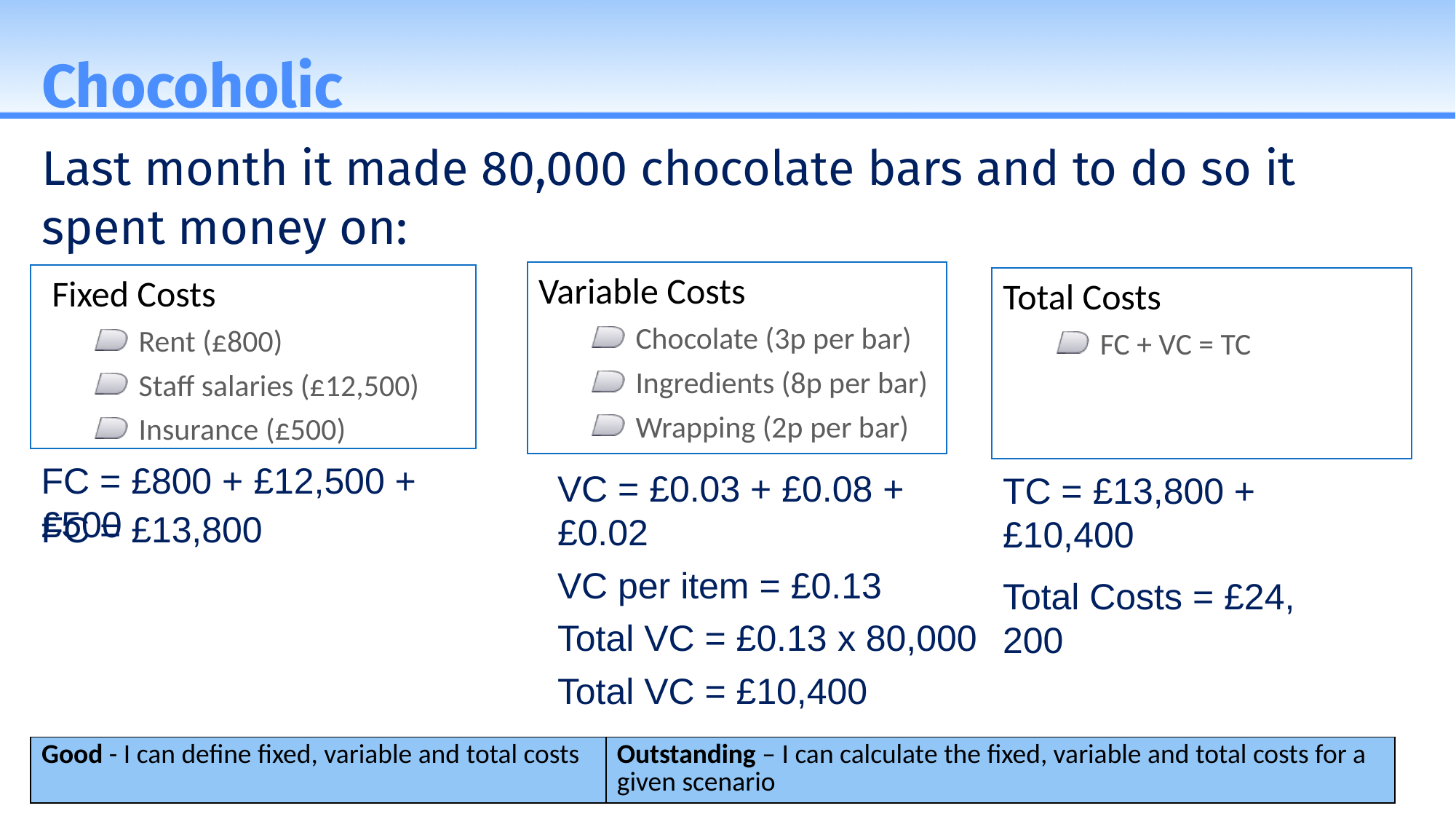

# Chocoholic
Last month it made 80,000 chocolate bars and to do so it spent money on:
Variable Costs
Chocolate (3p per bar)
Ingredients (8p per bar)
Wrapping (2p per bar)

Fixed Costs
Rent (£800)
Staff salaries (£12,500)
Insurance (£500)

Total Costs
FC + VC = TC

FC = £800 + £12,500 + £500
VC = £0.03 + £0.08 + £0.02
VC per item = £0.13
Total VC = £0.13 x 80,000
Total VC = £10,400
TC = £13,800 + £10,400
Total Costs = £24, 200
FC = £13,800